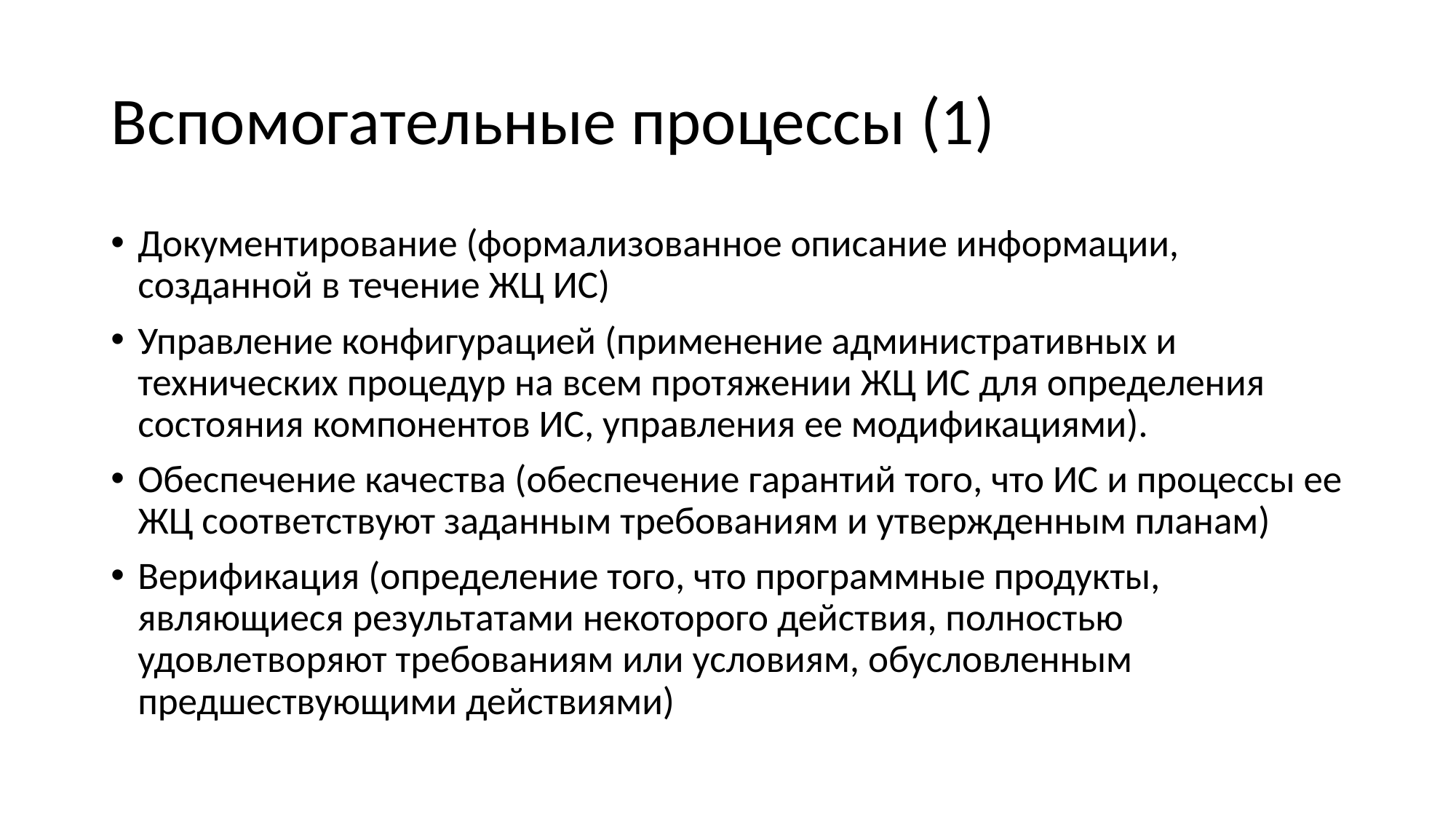

# Вспомогательные процессы (1)
Документирование (формализованное описание информации, созданной в течение ЖЦ ИС)
Управление конфигурацией (применение административных и технических процедур на всем протяжении ЖЦ ИС для определения состояния компонентов ИС, управления ее модификациями).
Обеспечение качества (обеспечение гарантий того, что ИС и процессы ее ЖЦ соответствуют заданным требованиям и утвержденным планам)
Верификация (определение того, что программные продукты, являющиеся результатами некоторого действия, полностью удовлетворяют требованиям или условиям, обусловленным предшествующими действиями)